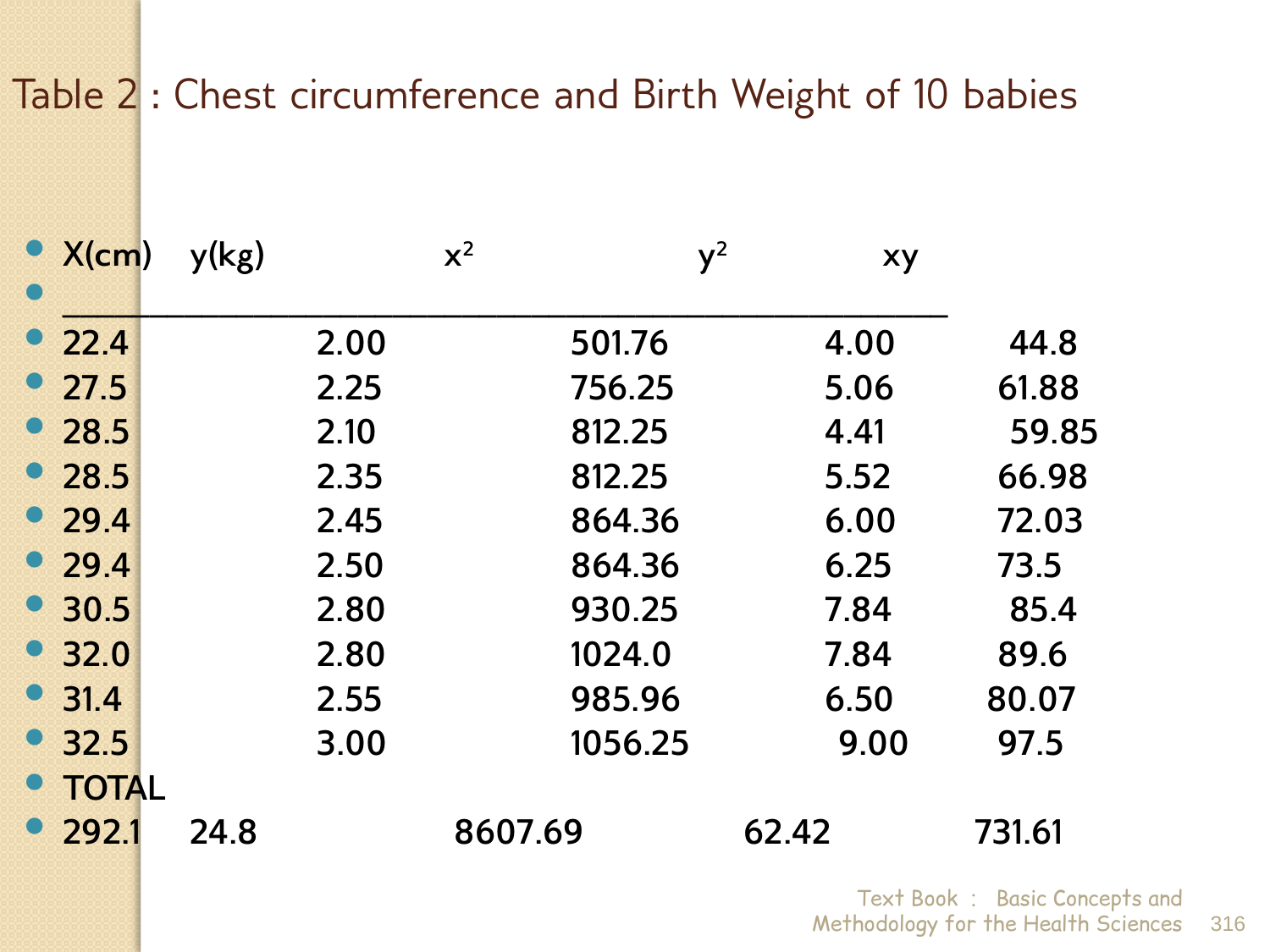

Table 2 : Chest circumference and Birth Weight of 10 babies
X(cm)	y(kg)		x2		y2	     xy
___________________________________________________
22.4		2.00		501.76		4.00	     44.8
27.5		2.25		756.25		5.06	    61.88
28.5		2.10		812.25		4.41           59.85
28.5		2.35		812.25		5.52	    66.98
29.4		2.45		864.36		6.00	    72.03
29.4		2.50		864.36		6.25	    73.5
30.5		2.80		930.25		7.84	     85.4
32.0		2.80		1024.0		7.84	    89.6
31.4		2.55		985.96		6.50	   80.07
32.5		3.00		1056.25             9.00	    97.5
TOTAL
292.1	24.8	            8607.69              62.42	  731.61

Text Book  :   Basic Concepts and Methodology for the Health Sciences
316